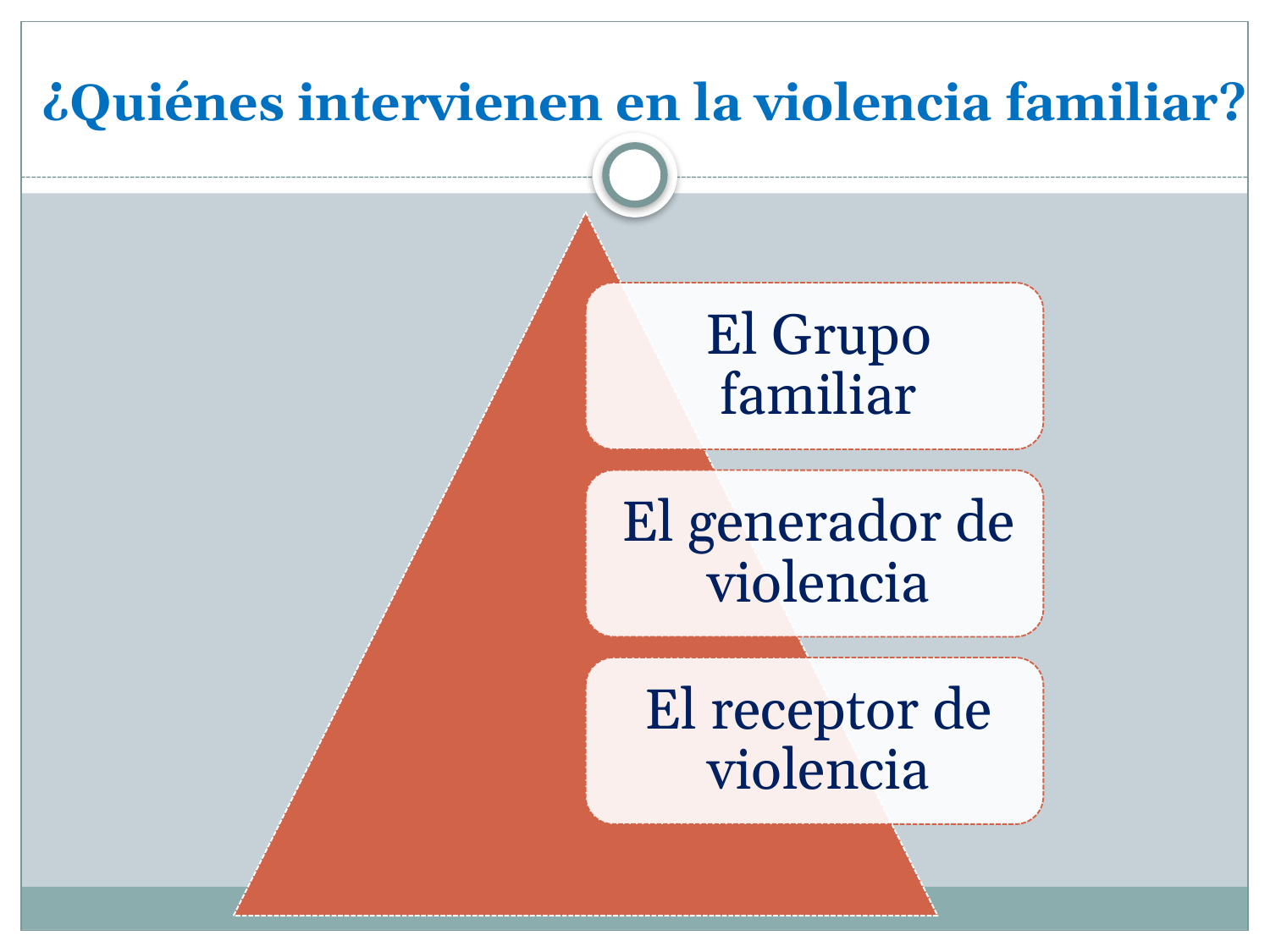

# ¿Quiénes intervienen en la violencia familiar?
El Grupo familiar
El generador de violencia
El receptor de violencia